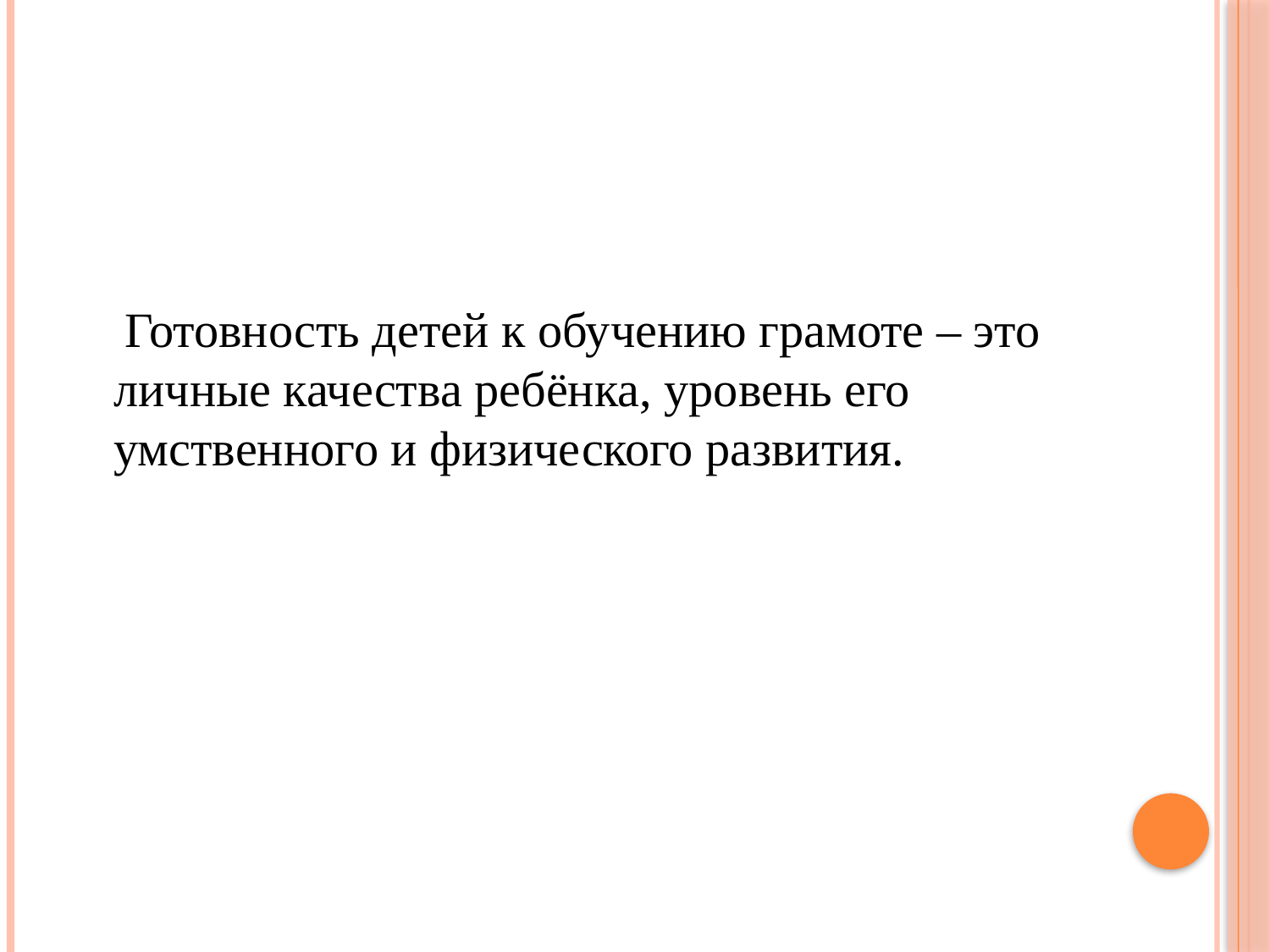

#

    Готовность детей к обучению грамоте – это личные качества ребёнка, уровень его умственного и физического развития.